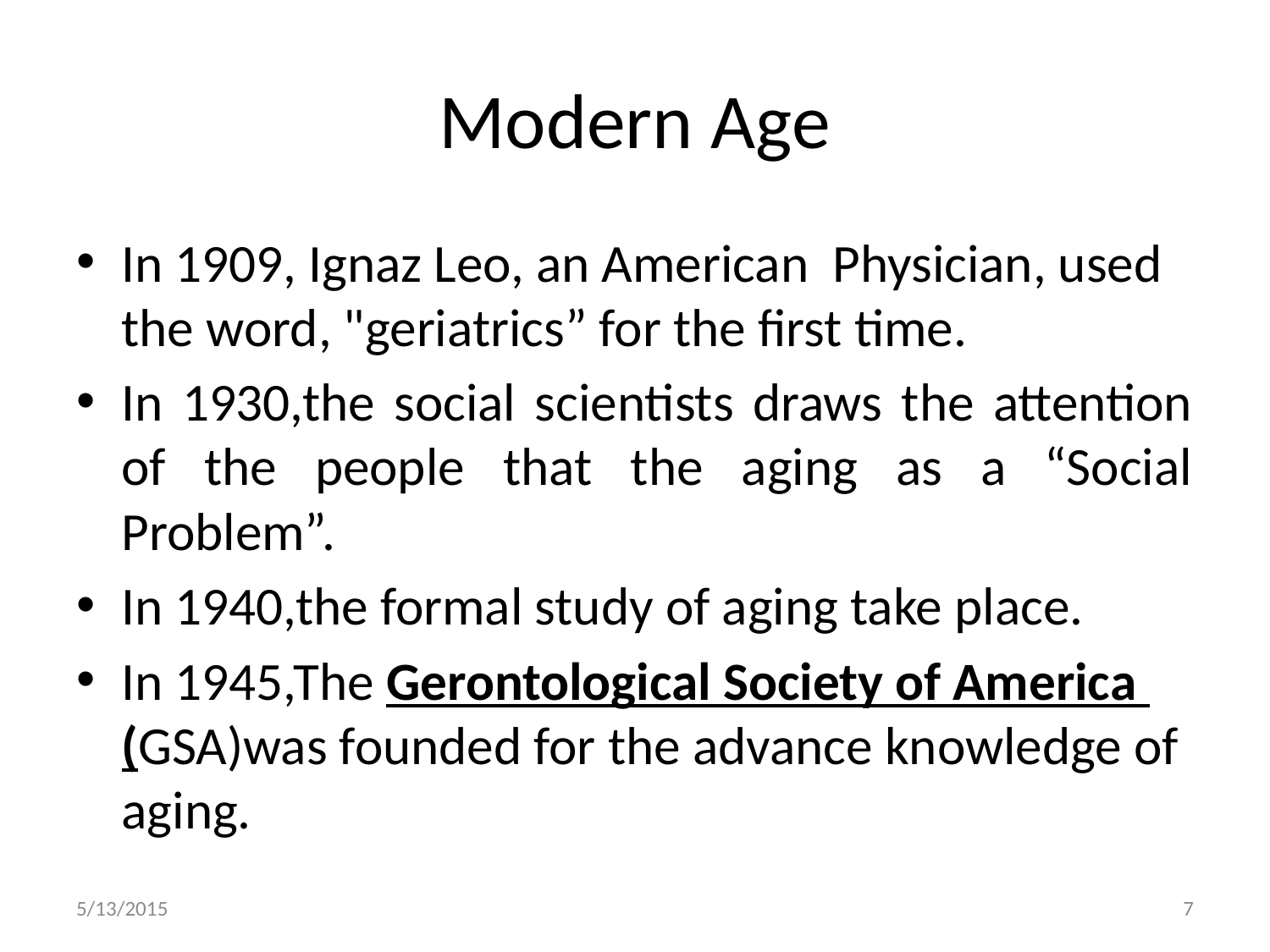

# Modern Age
In 1909, Ignaz Leo, an American  Physician, used the word, "geriatrics” for the first time.
In 1930,the social scientists draws the attention of the people that the aging as a “Social Problem”.
In 1940,the formal study of aging take place.
In 1945,The Gerontological Society of America  (GSA)was founded for the advance knowledge of aging.

5/13/2015
7